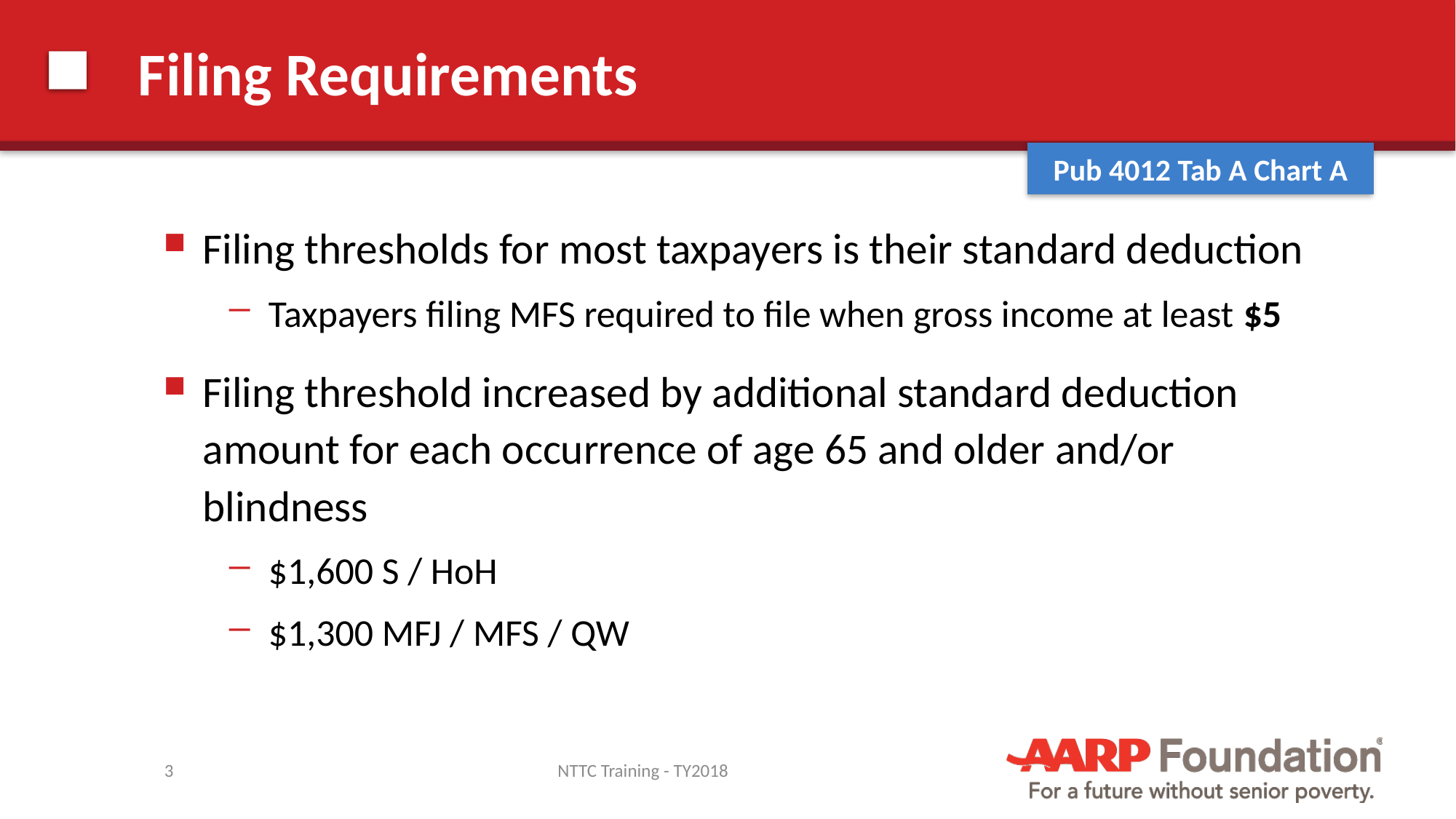

# Filing Requirements
Pub 4012 Tab A Chart A
Filing thresholds for most taxpayers is their standard deduction
Taxpayers filing MFS required to file when gross income at least $5
Filing threshold increased by additional standard deduction amount for each occurrence of age 65 and older and/or blindness
$1,600 S / HoH
$1,300 MFJ / MFS / QW

3
NTTC Training - TY2018